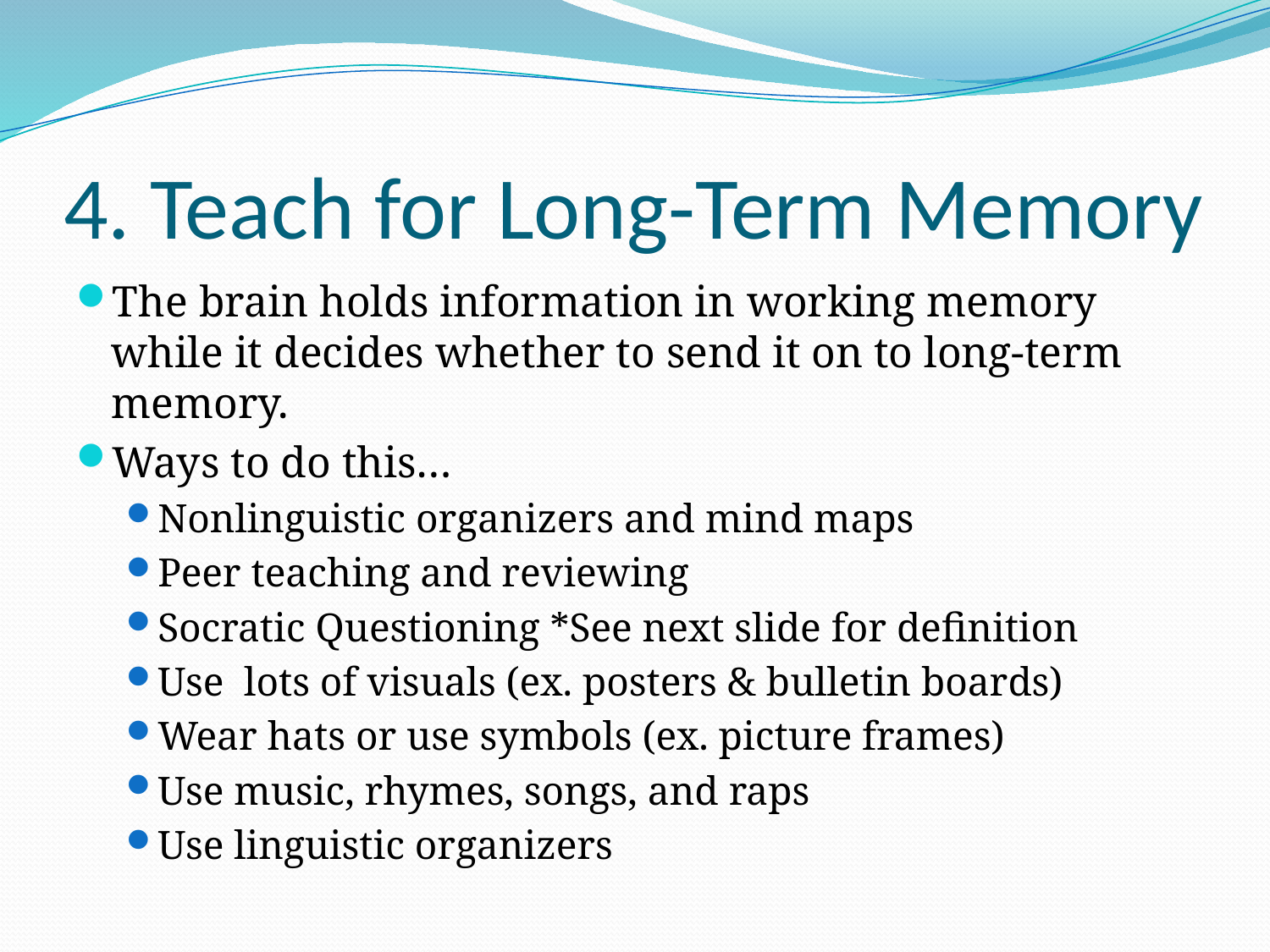

# 4. Teach for Long-Term Memory
The brain holds information in working memory while it decides whether to send it on to long-term memory.
Ways to do this…
Nonlinguistic organizers and mind maps
Peer teaching and reviewing
Socratic Questioning *See next slide for definition
Use  lots of visuals (ex. posters & bulletin boards)
Wear hats or use symbols (ex. picture frames)
Use music, rhymes, songs, and raps
Use linguistic organizers